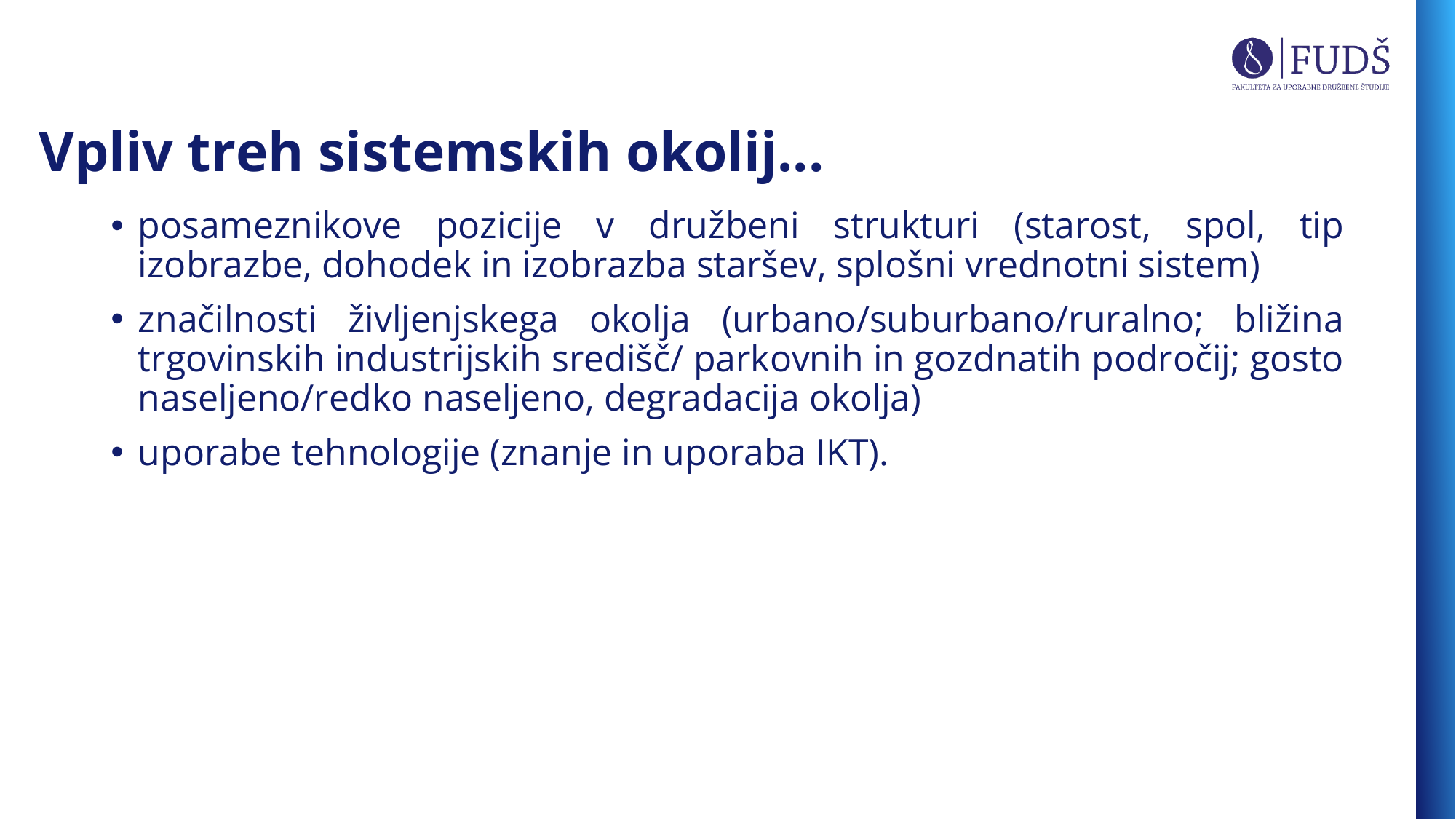

# Vpliv treh sistemskih okolij...
posameznikove pozicije v družbeni strukturi (starost, spol, tip izobrazbe, dohodek in izobrazba staršev, splošni vrednotni sistem)
značilnosti življenjskega okolja (urbano/suburbano/ruralno; bližina trgovinskih industrijskih središč/ parkovnih in gozdnatih področij; gosto naseljeno/redko naseljeno, degradacija okolja)
uporabe tehnologije (znanje in uporaba IKT).